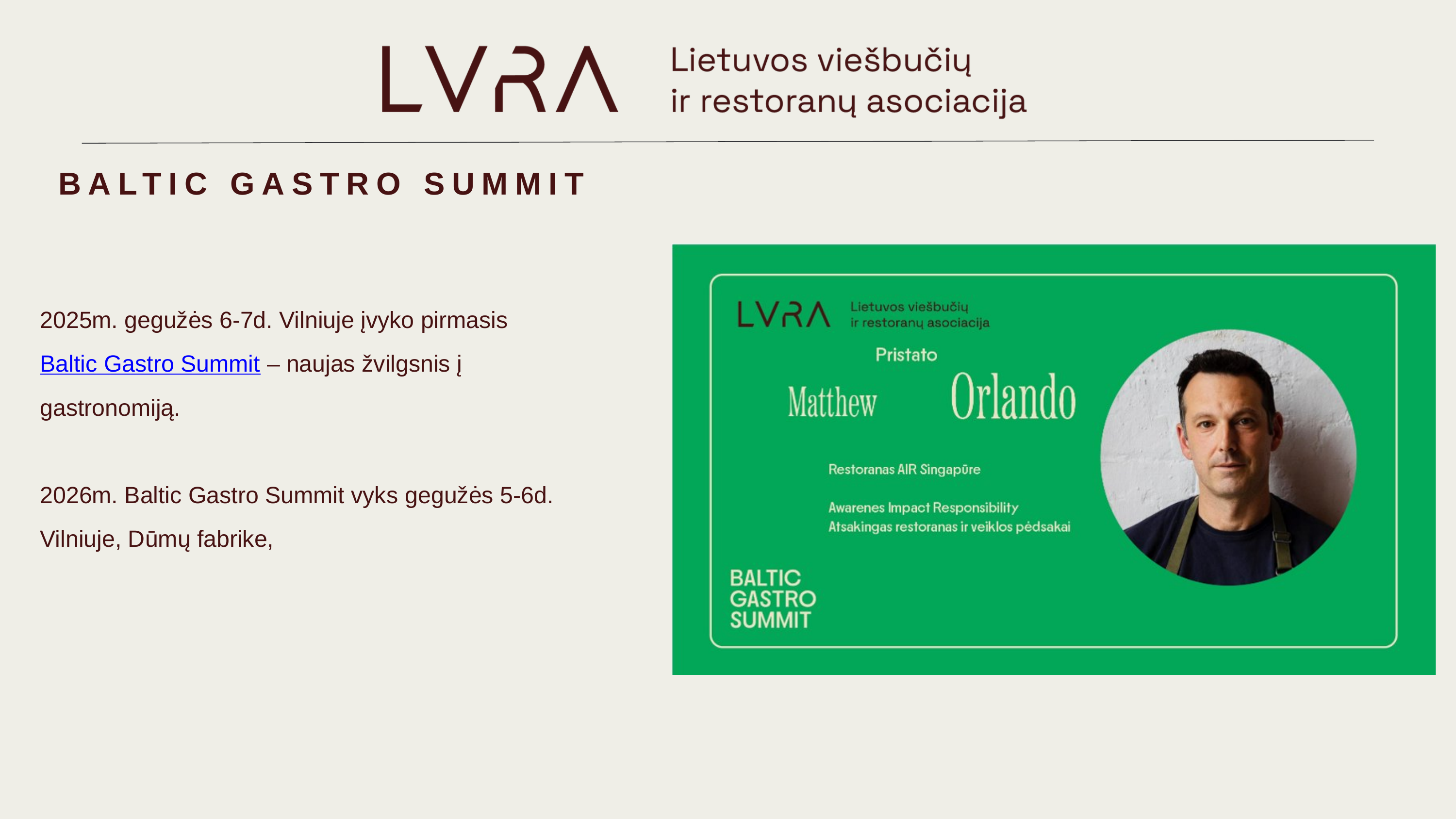

BALTIC GASTRO SUMMIT

2025m. gegužės 6-7d. Vilniuje įvyko pirmasis Baltic Gastro Summit – naujas žvilgsnis į gastronomiją.

2026m. Baltic Gastro Summit vyks gegužės 5-6d. Vilniuje, Dūmų fabrike,